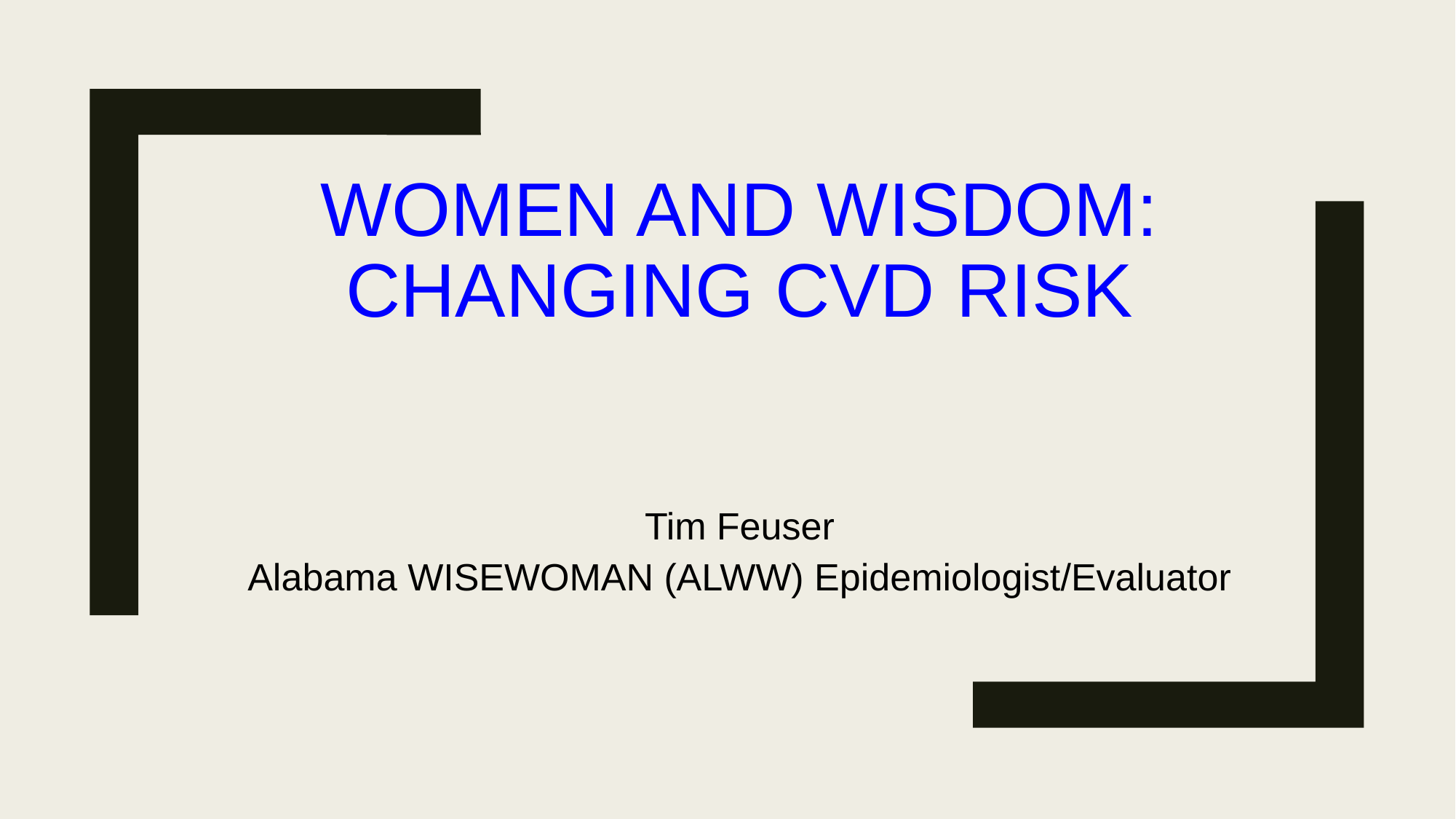

# Women and Wisdom: Changing CVD Risk
Tim Feuser
Alabama WISEWOMAN (ALWW) Epidemiologist/Evaluator